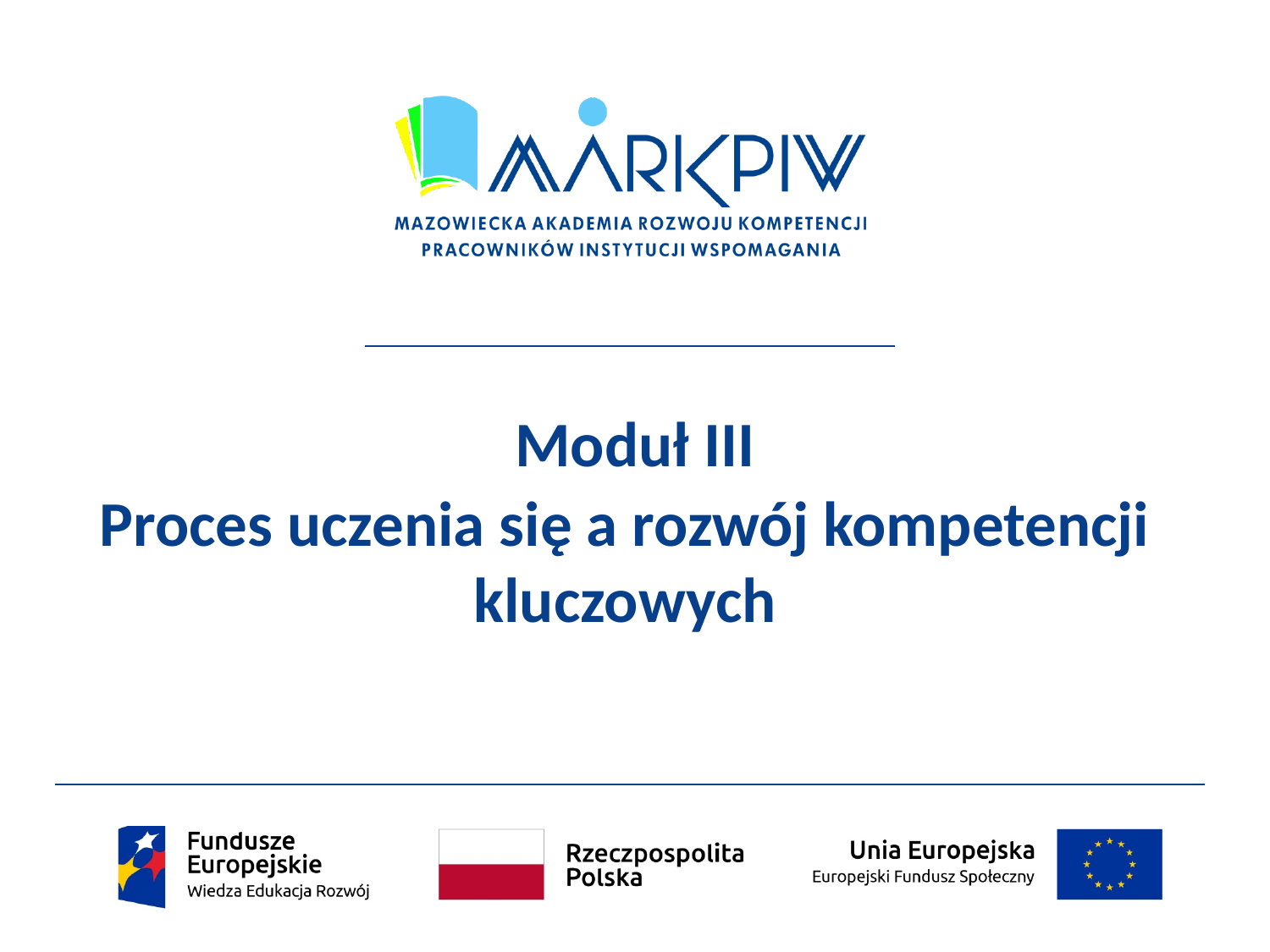

# Moduł III
Proces uczenia się a rozwój kompetencji kluczowych